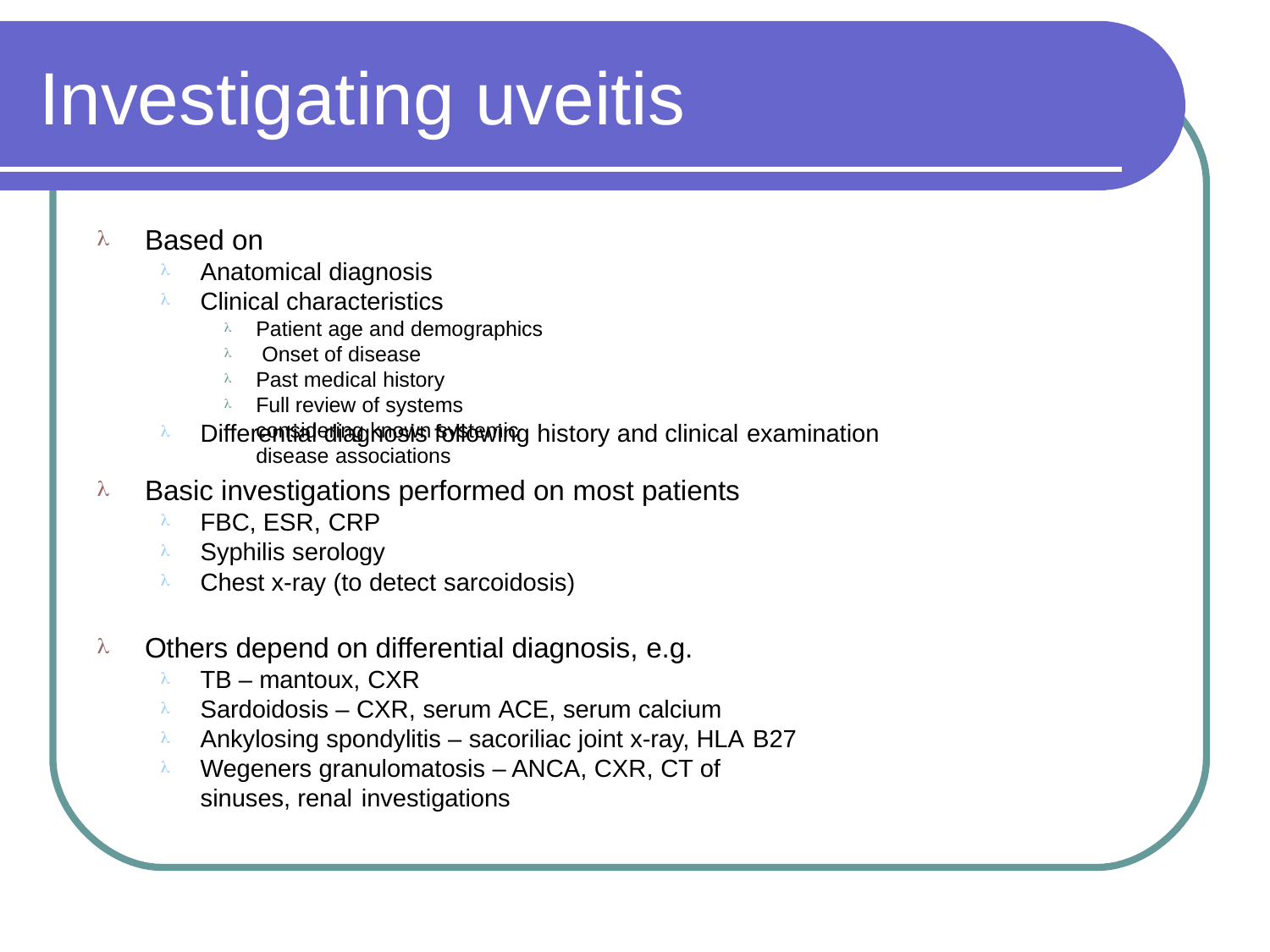

# Investigating uveitis
Based on
λ
λ
λ
Anatomical diagnosis  Clinical characteristics
λ
λ
λ
λ
Patient age and demographics  Onset of disease
Past medical history
Full review of systems considering known systemic disease associations
Differential diagnosis following history and clinical examination
λ
Basic investigations performed on most patients
λ
λ
λ
λ
FBC, ESR, CRP
Syphilis serology
Chest x-ray (to detect sarcoidosis)
Others depend on differential diagnosis, e.g.
λ
λ
λ
λ
λ
TB – mantoux, CXR
Sardoidosis – CXR, serum ACE, serum calcium  Ankylosing spondylitis – sacoriliac joint x-ray, HLA B27
Wegeners granulomatosis – ANCA, CXR, CT of sinuses, renal investigations